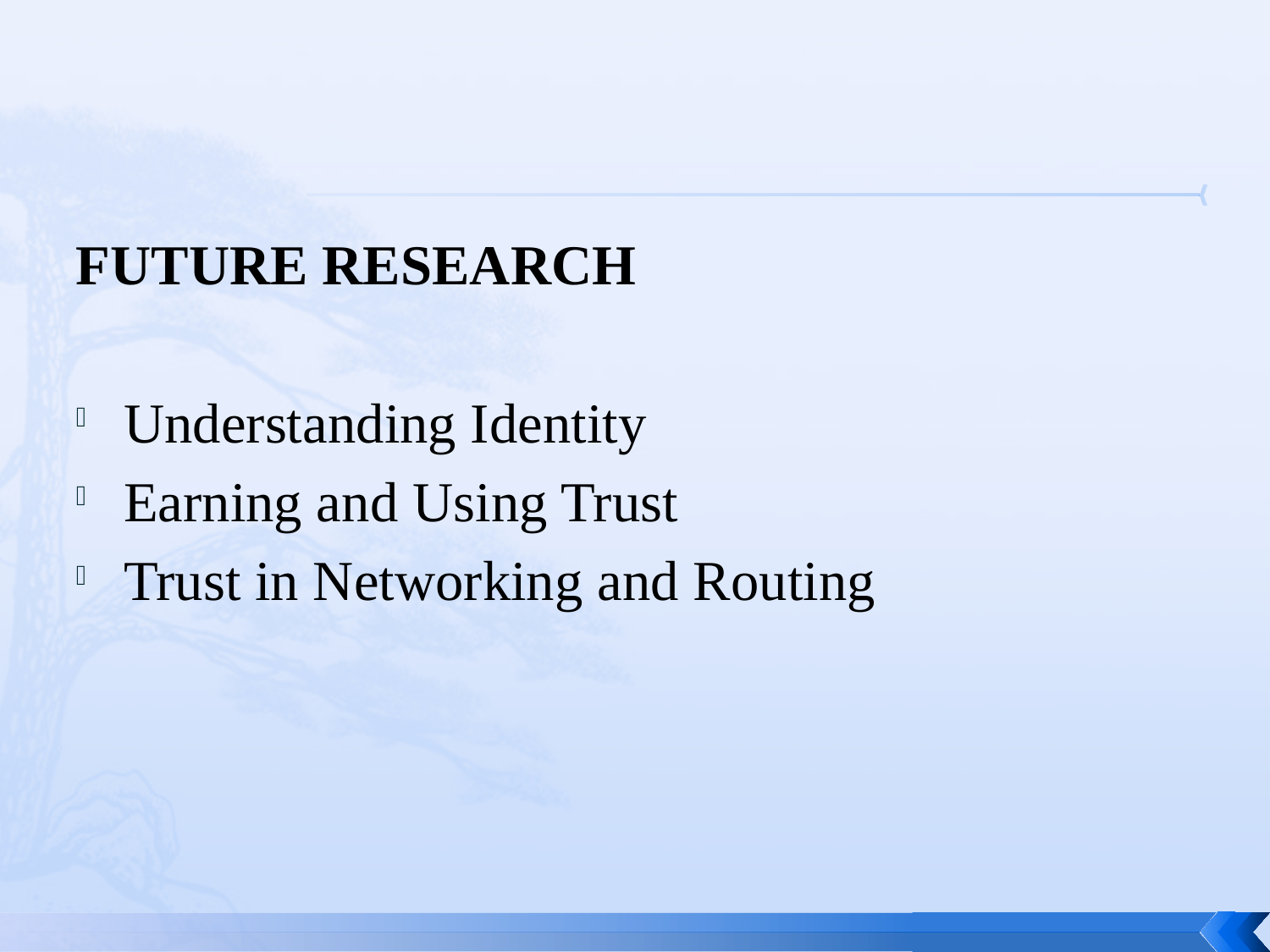

#
FUTURE RESEARCH

Understanding Identity
Earning and Using Trust
Trust in Networking and Routing